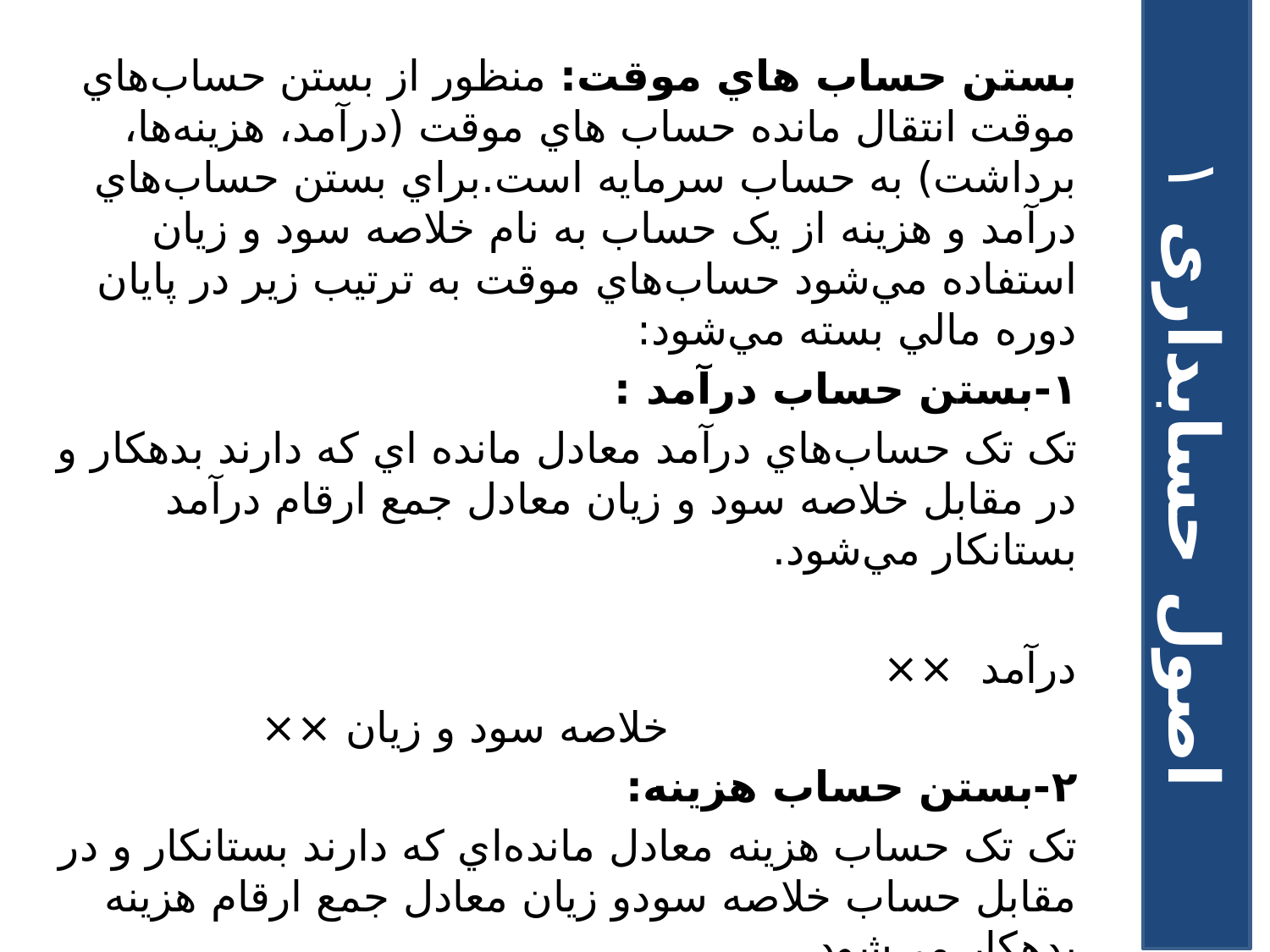

بستن حساب هاي موقت: منظور از بستن حساب‌هاي موقت انتقال مانده حساب هاي موقت (درآمد، هزينه‌ها، برداشت) به حساب سرمايه است.براي بستن‌ حساب‌هاي درآمد و هزينه از يک حساب به نام خلاصه سود و زيان استفاده مي‌شود حساب‌هاي موقت به ترتيب زير در پايان دوره مالي بسته مي‌شود:‌
۱-بستن حساب درآمد :
تک تک حساب‌هاي درآمد معادل مانده اي که دارند بدهکار و در مقابل خلاصه سود و زيان معادل جمع ارقام درآمد بستانکار مي‌شود.

درآمد  ××
				  خلاصه سود و زيان ××
۲-بستن حساب هزينه:
تک تک حساب هزينه معادل مانده‌اي که دارند بستانکار و در مقابل حساب خلاصه سودو زيان معادل جمع ارقام هزينه بدهکار مي‌شود.
 خلاصه سود و زيان ××
					هزينه‌ها ××

اصول حسابداری ۱